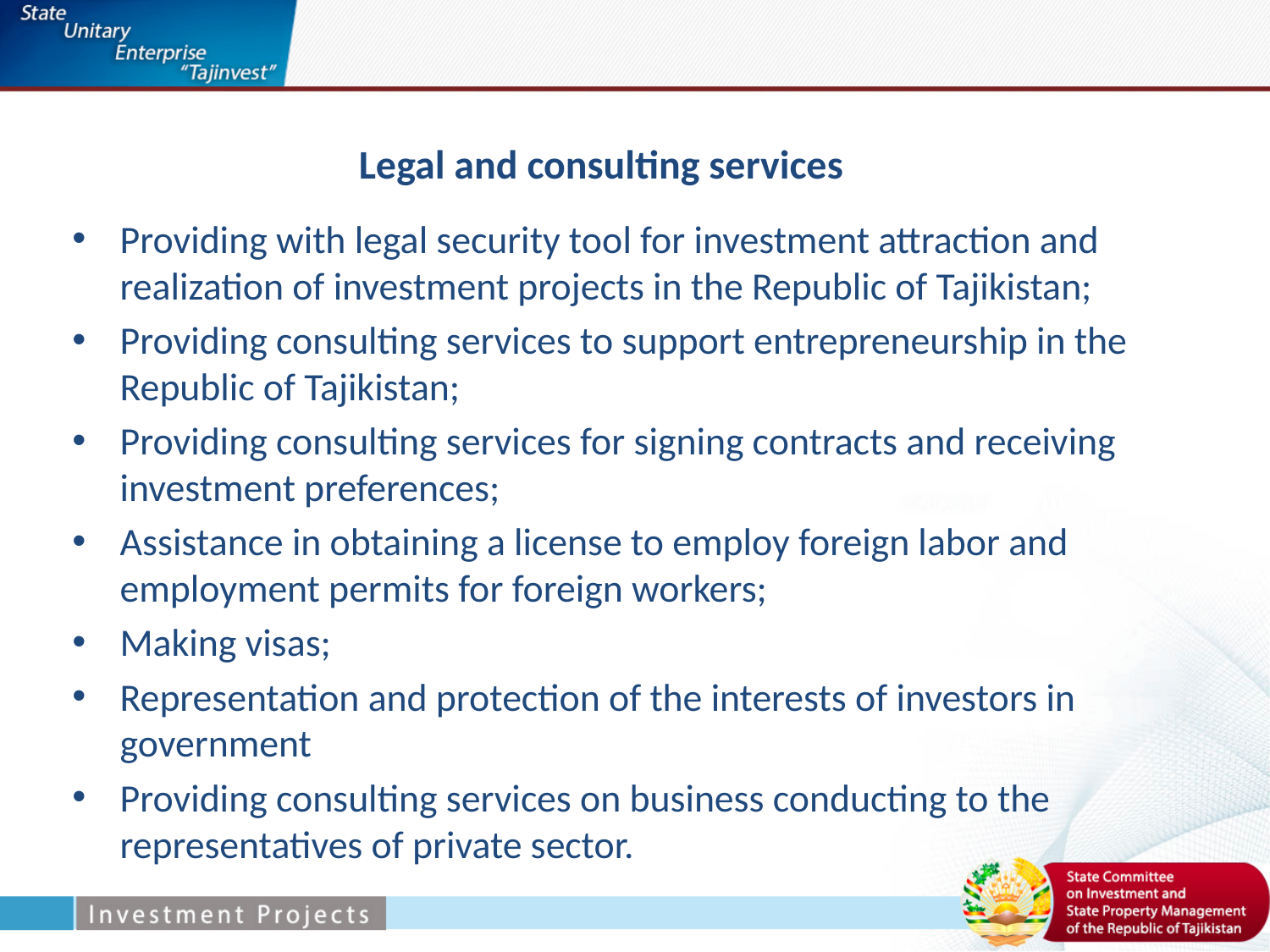

# Legal and consulting services
Providing with legal security tool for investment attraction and realization of investment projects in the Republic of Tajikistan;
Providing consulting services to support entrepreneurship in the Republic of Tajikistan;
Providing consulting services for signing contracts and receiving investment preferences;
Assistance in obtaining a license to employ foreign labor and employment permits for foreign workers;
Making visas;
Representation and protection of the interests of investors in government
Providing consulting services on business conducting to the representatives of private sector.